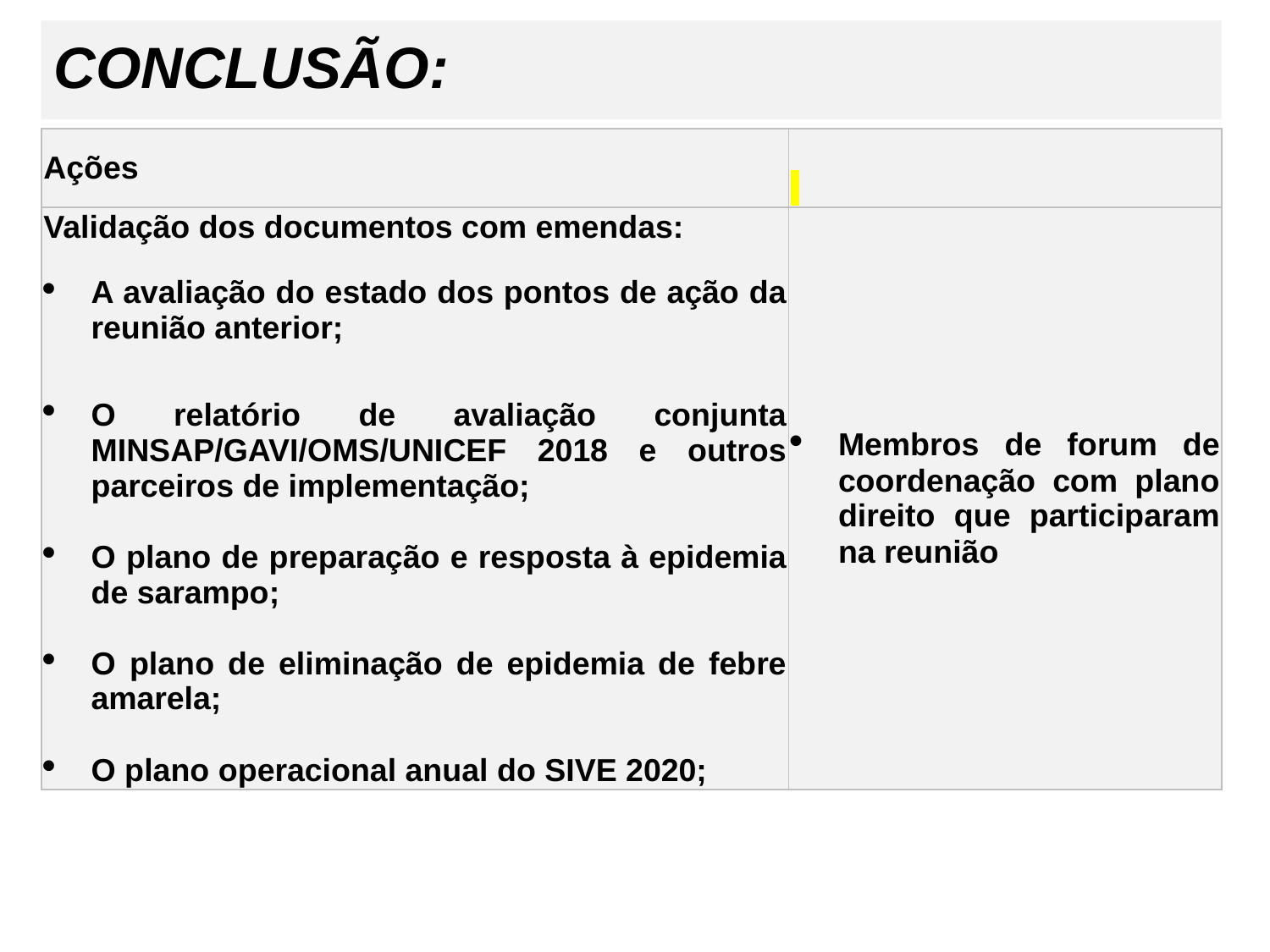

# CONCLUSÃO:
| Ações |  |
| --- | --- |
| Validação dos documentos com emendas: A avaliação do estado dos pontos de ação da reunião anterior; O relatório de avaliação conjunta MINSAP/GAVI/OMS/UNICEF 2018 e outros parceiros de implementação; O plano de preparação e resposta à epidemia de sarampo; O plano de eliminação de epidemia de febre amarela; O plano operacional anual do SIVE 2020; | Membros de forum de coordenação com plano direito que participaram na reunião |